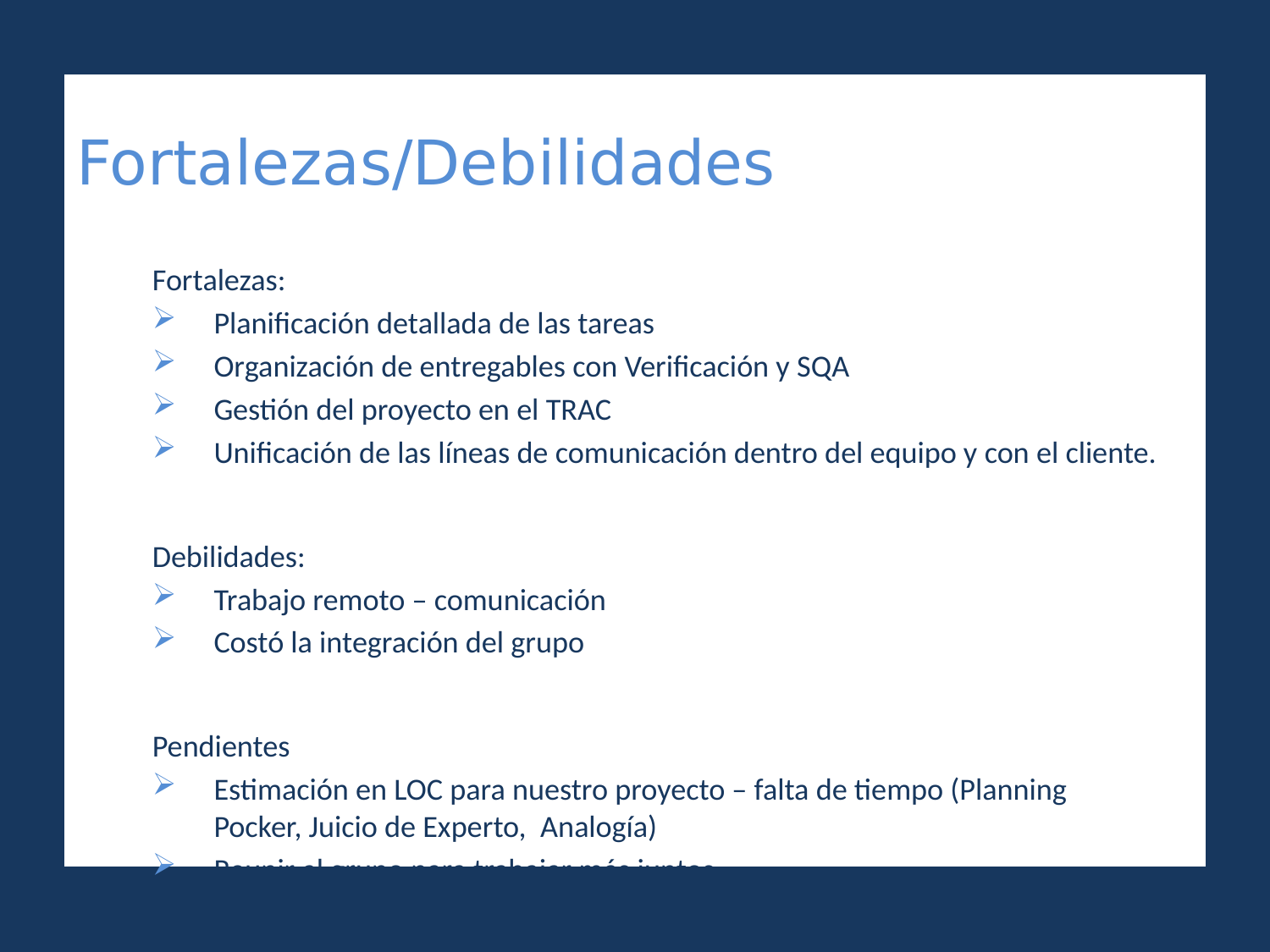

# Fortalezas/Debilidades
Fortalezas:
Planificación detallada de las tareas
Organización de entregables con Verificación y SQA
Gestión del proyecto en el TRAC
Unificación de las líneas de comunicación dentro del equipo y con el cliente.

Debilidades:
Trabajo remoto – comunicación
Costó la integración del grupo

Pendientes
Estimación en LOC para nuestro proyecto – falta de tiempo (Planning Pocker, Juicio de Experto,  Analogía)
Reunir al grupo para trabajar más juntos